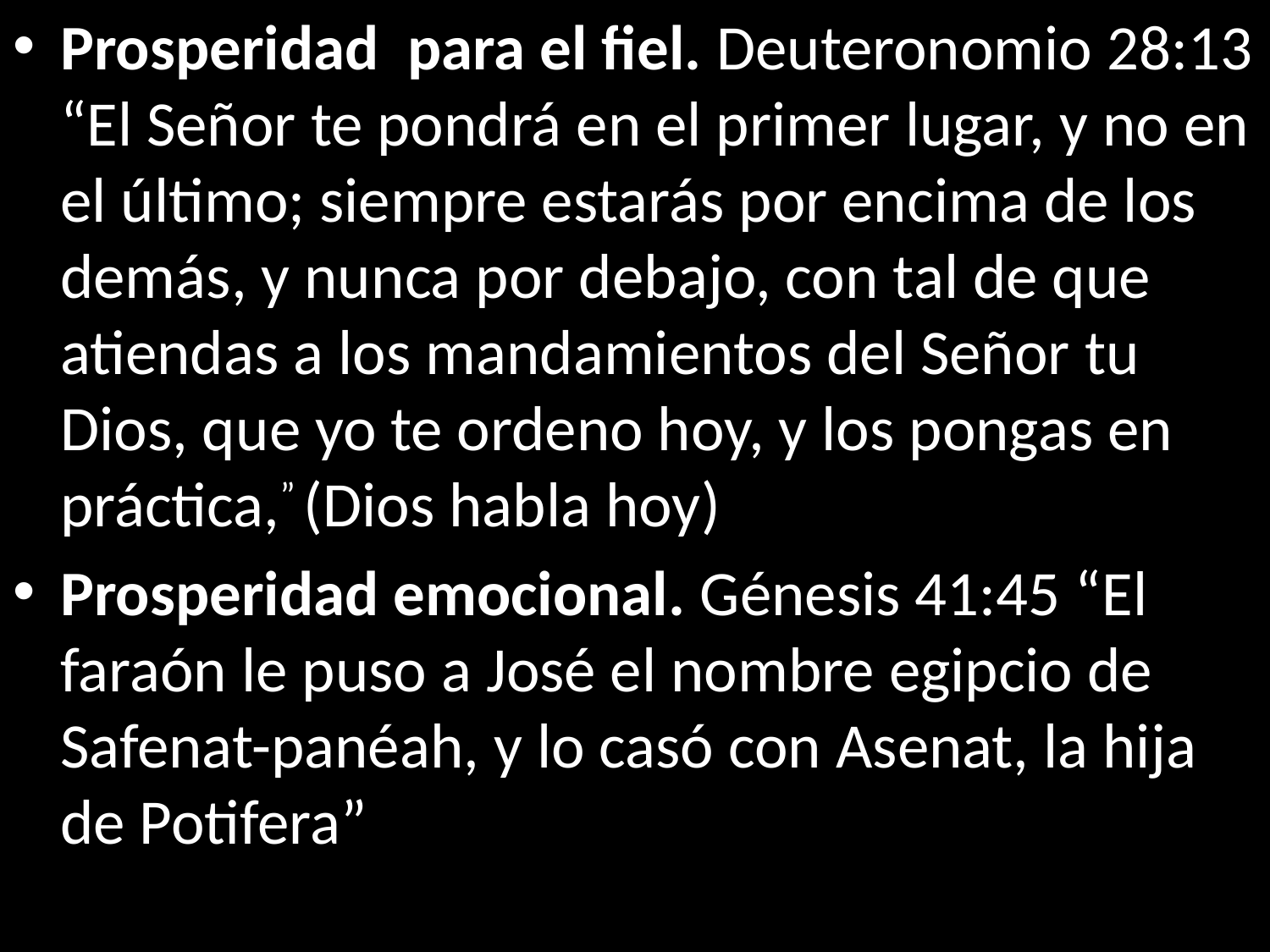

Prosperidad  para el fiel. Deuteronomio 28:13 “El Señor te pondrá en el primer lugar, y no en el último; siempre estarás por encima de los demás, y nunca por debajo, con tal de que atiendas a los mandamientos del Señor tu Dios, que yo te ordeno hoy, y los pongas en práctica,” (Dios habla hoy)
Prosperidad emocional. Génesis 41:45 “El faraón le puso a José el nombre egipcio de Safenat-panéah, y lo casó con Asenat, la hija de Potifera”
# . BENDICONES DE CONSERVAR UNA RELACION  PURA: